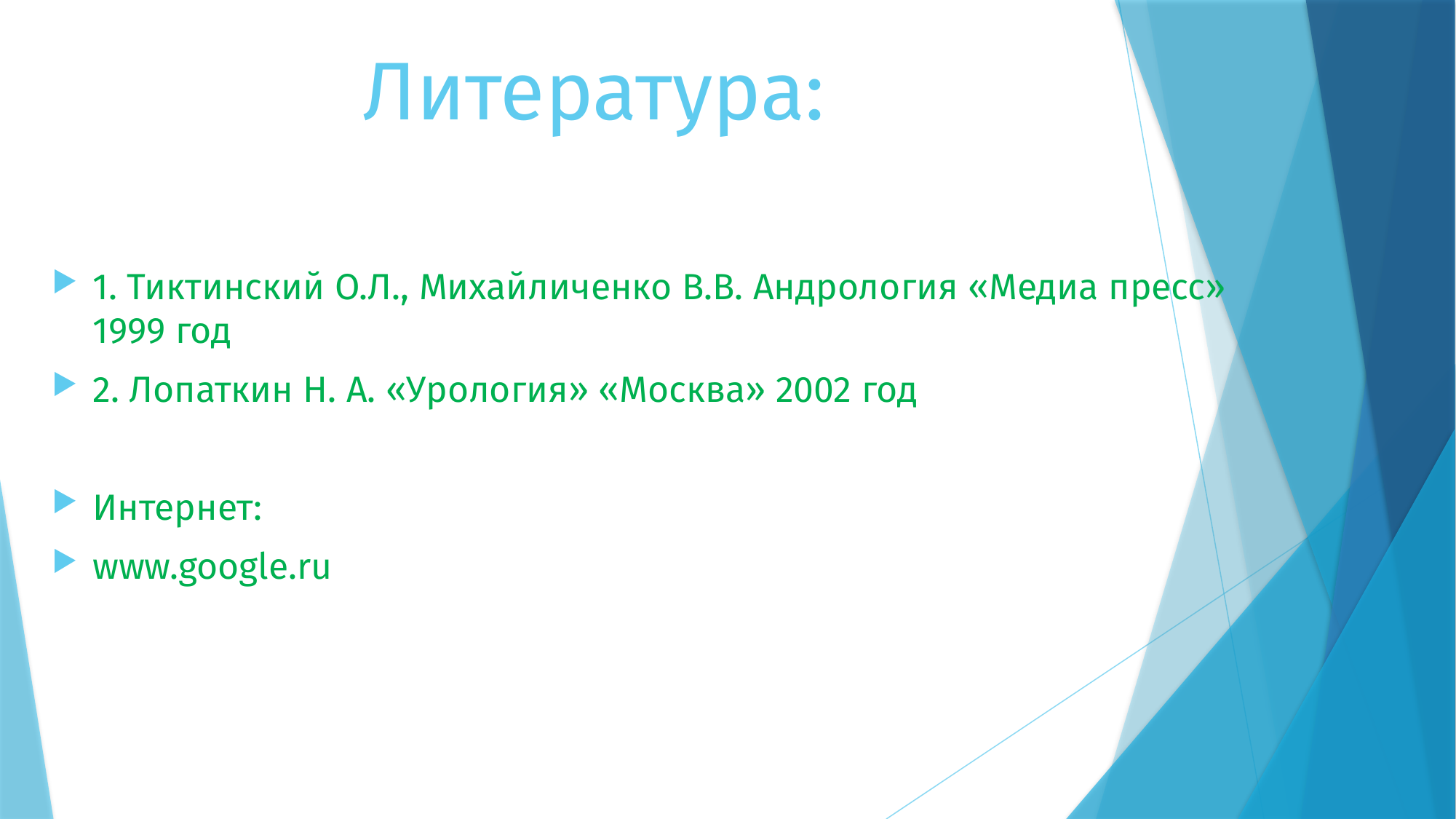

# Литература:
1. Тиктинский О.Л., Михайличенко В.В. Андрология «Медиа пресс» 1999 год
2. Лопаткин Н. А. «Урология» «Москва» 2002 год

Интернет:
www.google.ru